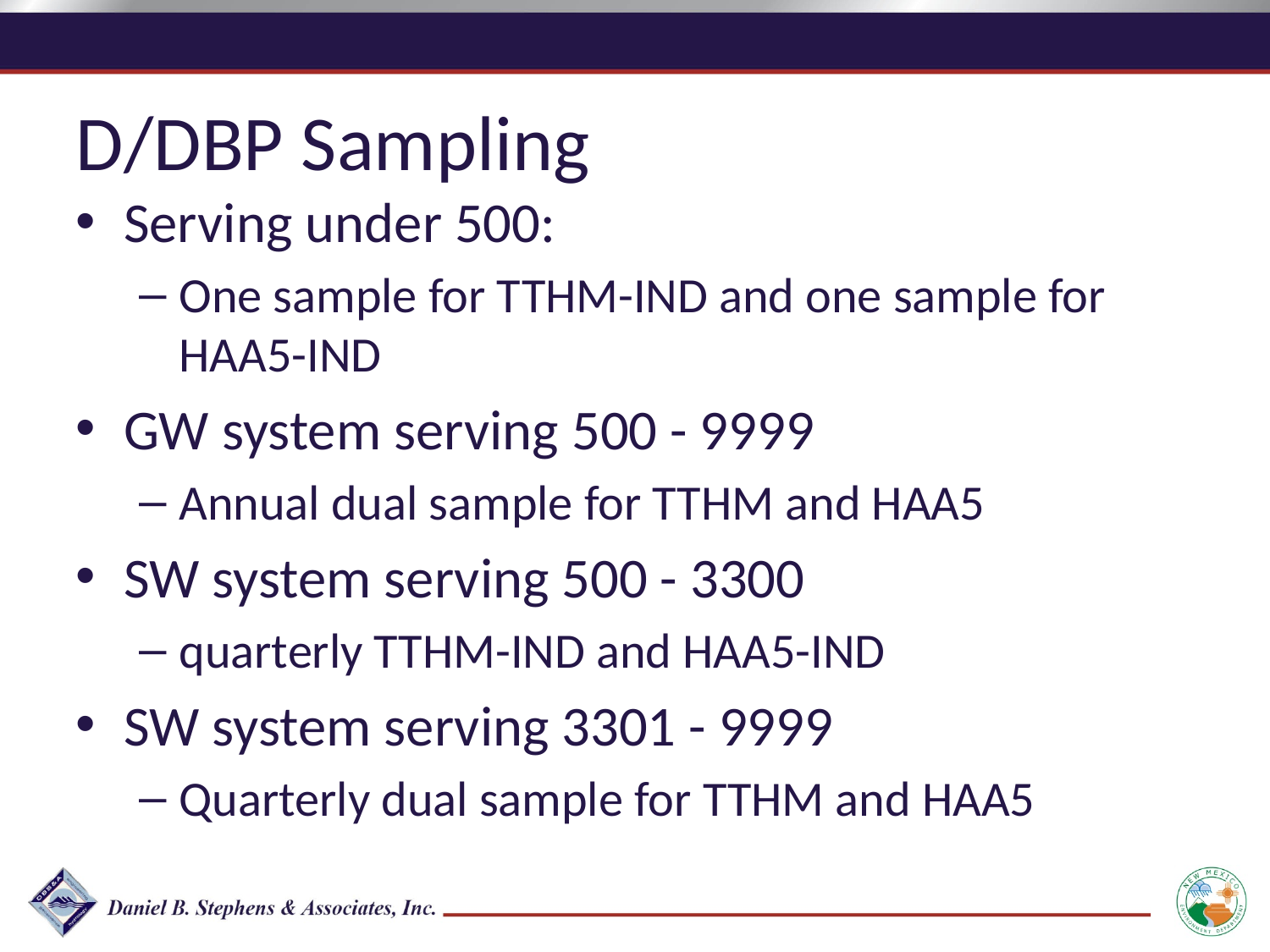

D/DBP Sampling
Serving under 500:
One sample for TTHM-IND and one sample for HAA5-IND
GW system serving 500 - 9999
Annual dual sample for TTHM and HAA5
SW system serving 500 - 3300
quarterly TTHM-IND and HAA5-IND
SW system serving 3301 - 9999
Quarterly dual sample for TTHM and HAA5